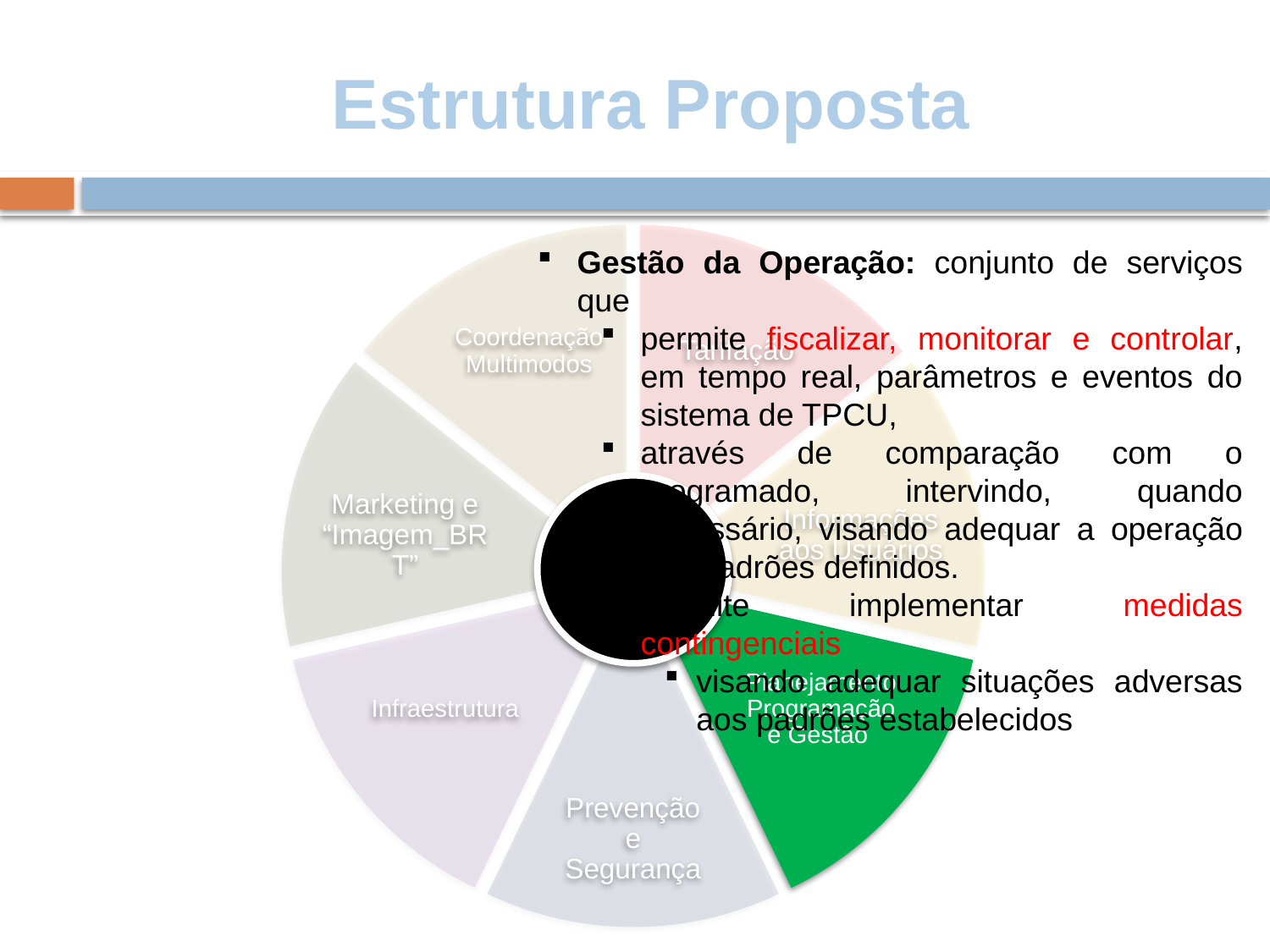

Estrutura Proposta

Coordenação Multimodos
Tarifação
Marketing e “Imagem_BRT”
Informações aos Usuários
Infraestrutura
PlanejamentoProgramação e Gestão
Prevenção e Segurança
ITS4BRT
Gestão da Operação: conjunto de serviços que
permite fiscalizar, monitorar e controlar, em tempo real, parâmetros e eventos do sistema de TPCU,
através de comparação com o programado, intervindo, quando necessário, visando adequar a operação aos padrões definidos.
Permite implementar medidas contingenciais
visando adequar situações adversas aos padrões estabelecidos